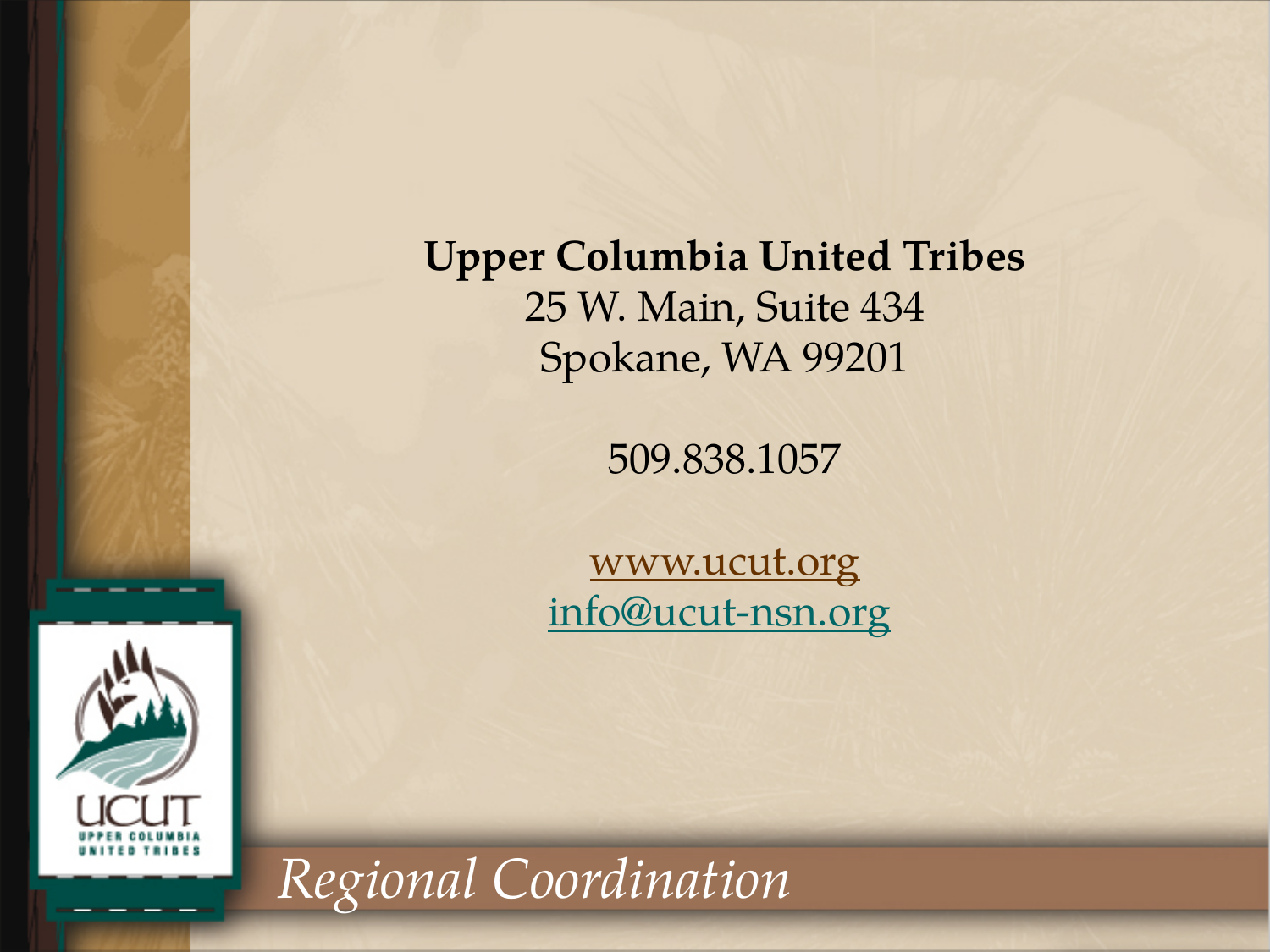

Upper Columbia United Tribes
25 W. Main, Suite 434
Spokane, WA 99201

509.838.1057

www.ucut.org
info@ucut-nsn.org
Regional Coordination